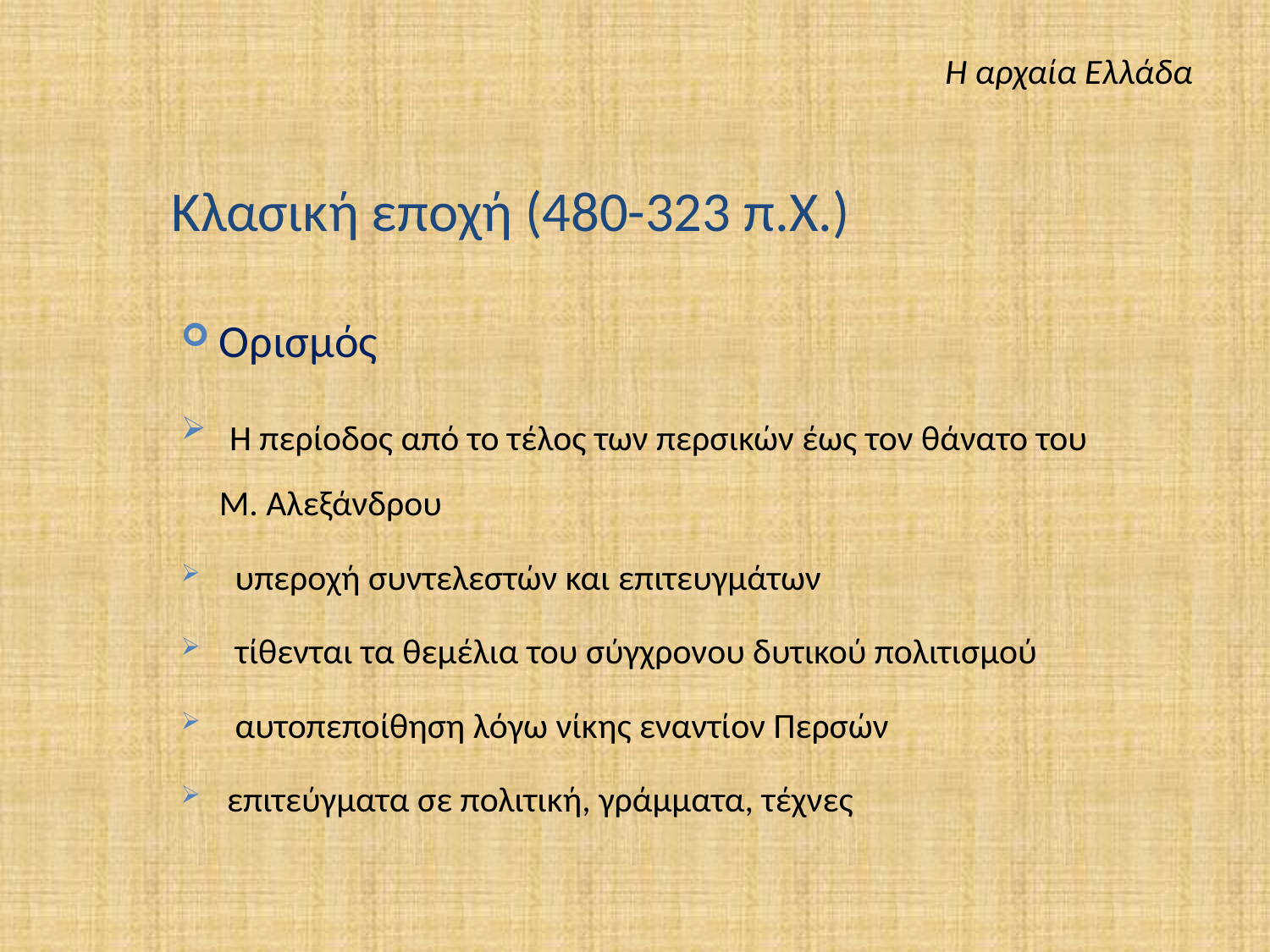

Η αρχαία Ελλάδα
Κλασική εποχή (480-323 π.Χ.)
Ορισμός
 Η περίοδος από το τέλος των περσικών έως τον θάνατο του Μ. Αλεξάνδρου
  υπεροχή συντελεστών και επιτευγμάτων
  τίθενται τα θεμέλια του σύγχρονου δυτικού πολιτισμού
  αυτοπεποίθηση λόγω νίκης εναντίον Περσών
 επιτεύγματα σε πολιτική, γράμματα, τέχνες